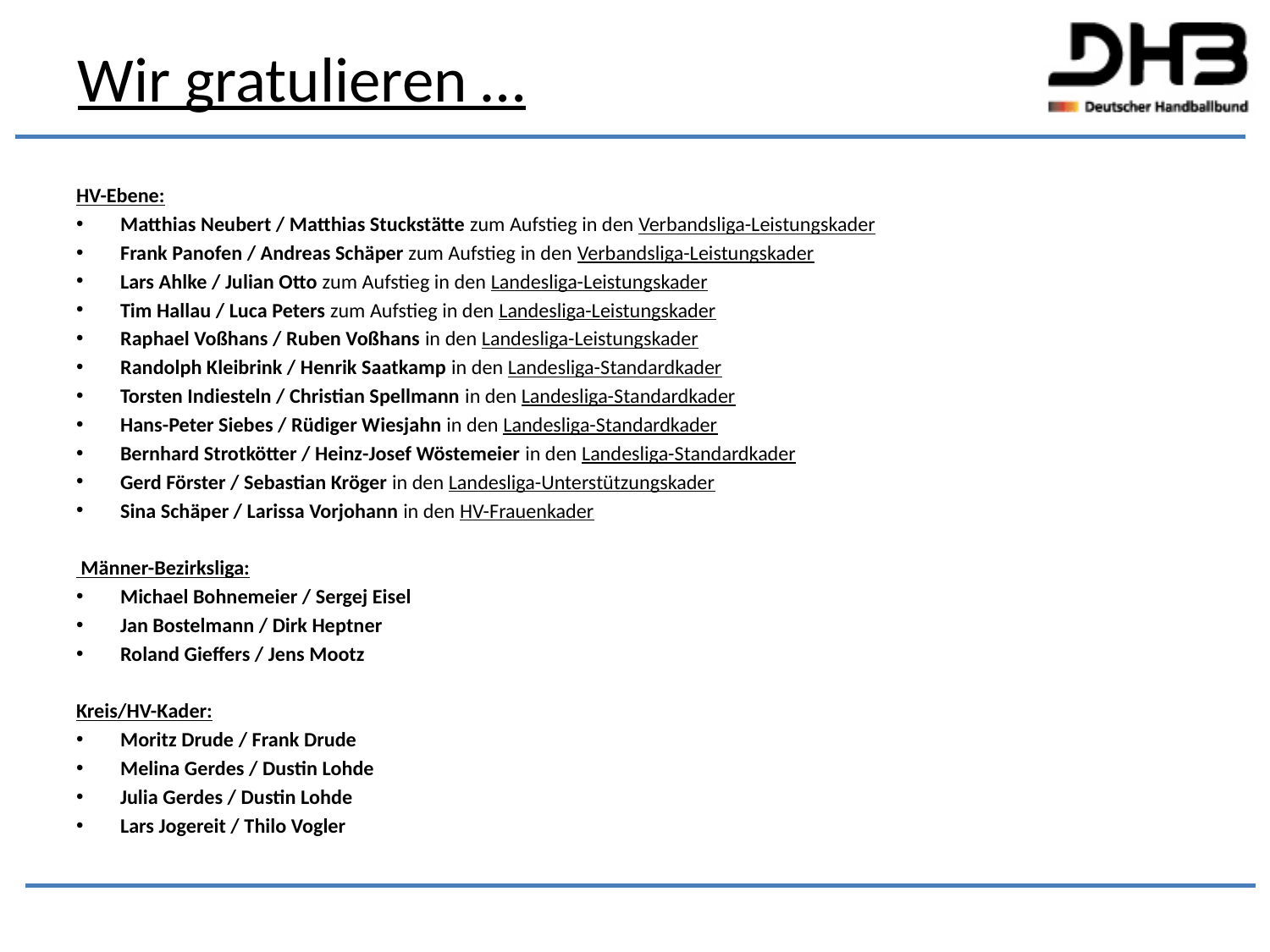

# Wir gratulieren …
HV-Ebene:
Matthias Neubert / Matthias Stuckstätte zum Aufstieg in den Verbandsliga-Leistungskader
Frank Panofen / Andreas Schäper zum Aufstieg in den Verbandsliga-Leistungskader
Lars Ahlke / Julian Otto zum Aufstieg in den Landesliga-Leistungskader
Tim Hallau / Luca Peters zum Aufstieg in den Landesliga-Leistungskader
Raphael Voßhans / Ruben Voßhans in den Landesliga-Leistungskader
Randolph Kleibrink / Henrik Saatkamp in den Landesliga-Standardkader
Torsten Indiesteln / Christian Spellmann in den Landesliga-Standardkader
Hans-Peter Siebes / Rüdiger Wiesjahn in den Landesliga-Standardkader
Bernhard Strotkötter / Heinz-Josef Wöstemeier in den Landesliga-Standardkader
Gerd Förster / Sebastian Kröger in den Landesliga-Unterstützungskader
Sina Schäper / Larissa Vorjohann in den HV-Frauenkader

 Männer-Bezirksliga:
Michael Bohnemeier / Sergej Eisel
Jan Bostelmann / Dirk Heptner
Roland Gieffers / Jens Mootz

Kreis/HV-Kader:
Moritz Drude / Frank Drude
Melina Gerdes / Dustin Lohde
Julia Gerdes / Dustin Lohde
Lars Jogereit / Thilo Vogler